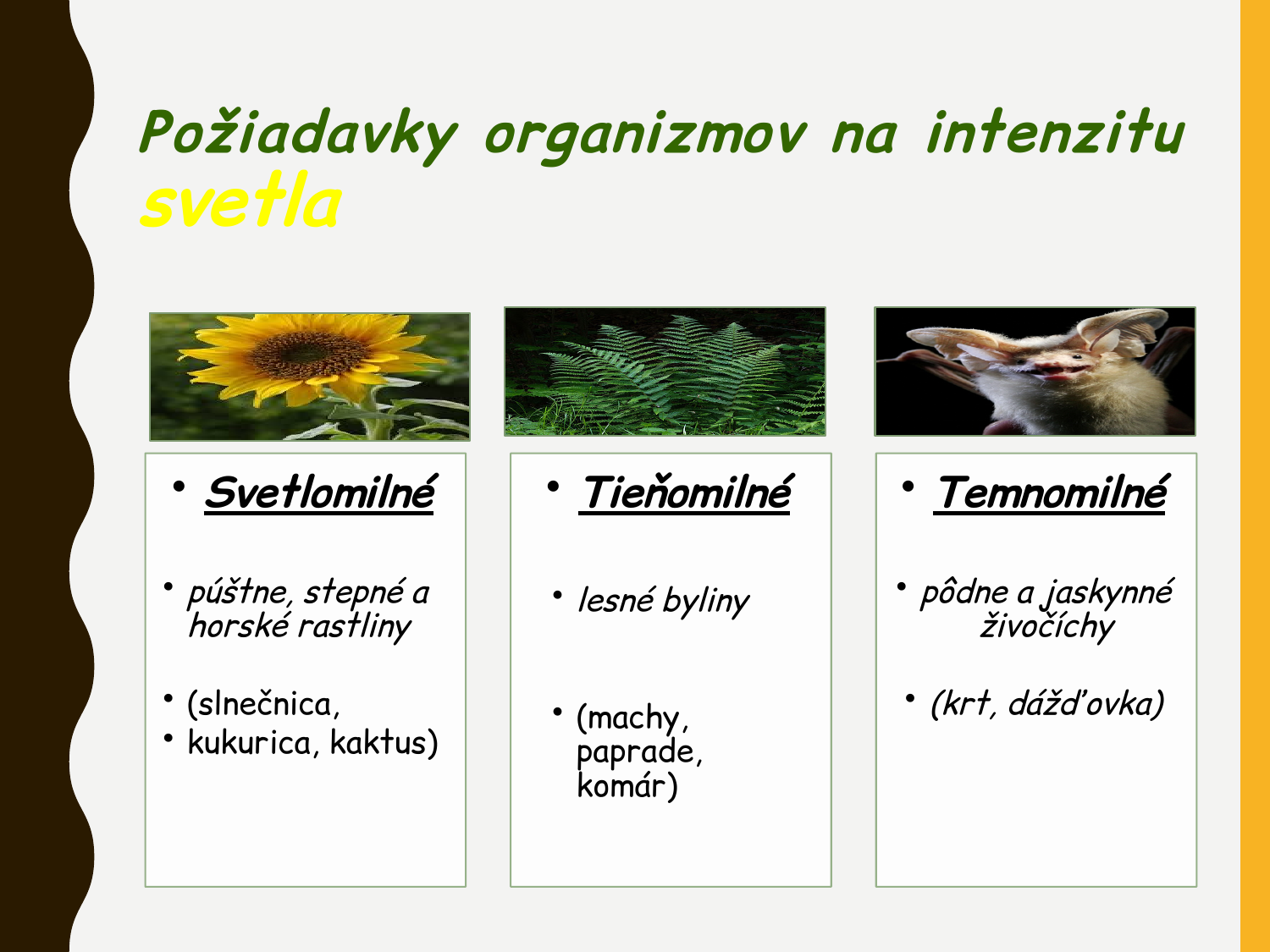

# Požiadavky organizmov na intenzitu svetla

Svetlomilné

púštne, stepné a horské rastliny

(slnečnica,
kukurica, kaktus)

Tieňomilné

lesné byliny

(machy, paprade, komár)

Temnomilné

pôdne a jaskynné živočíchy

(krt, dážďovka)